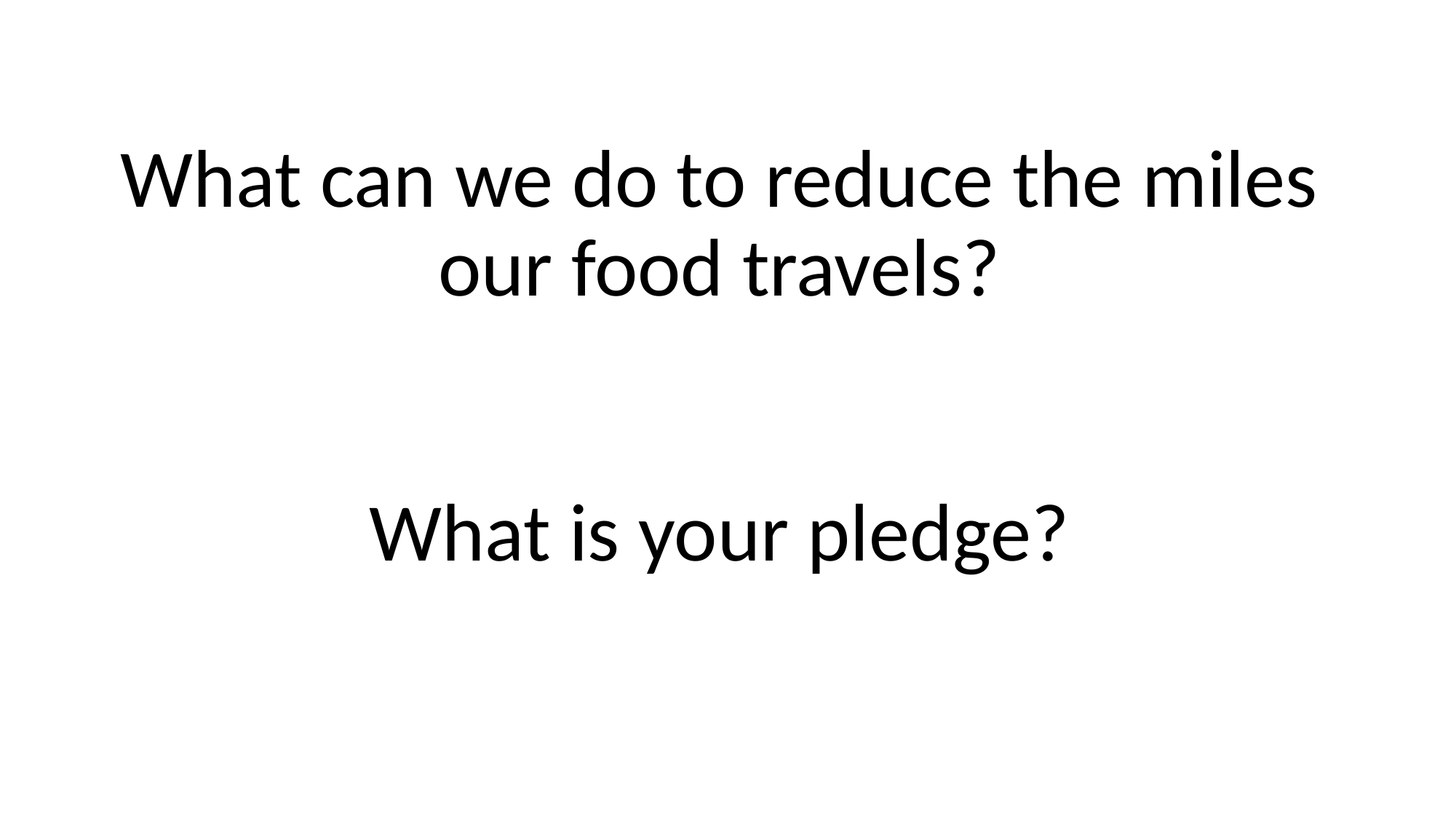

# What can we do to reduce the miles our food travels? What is your pledge?